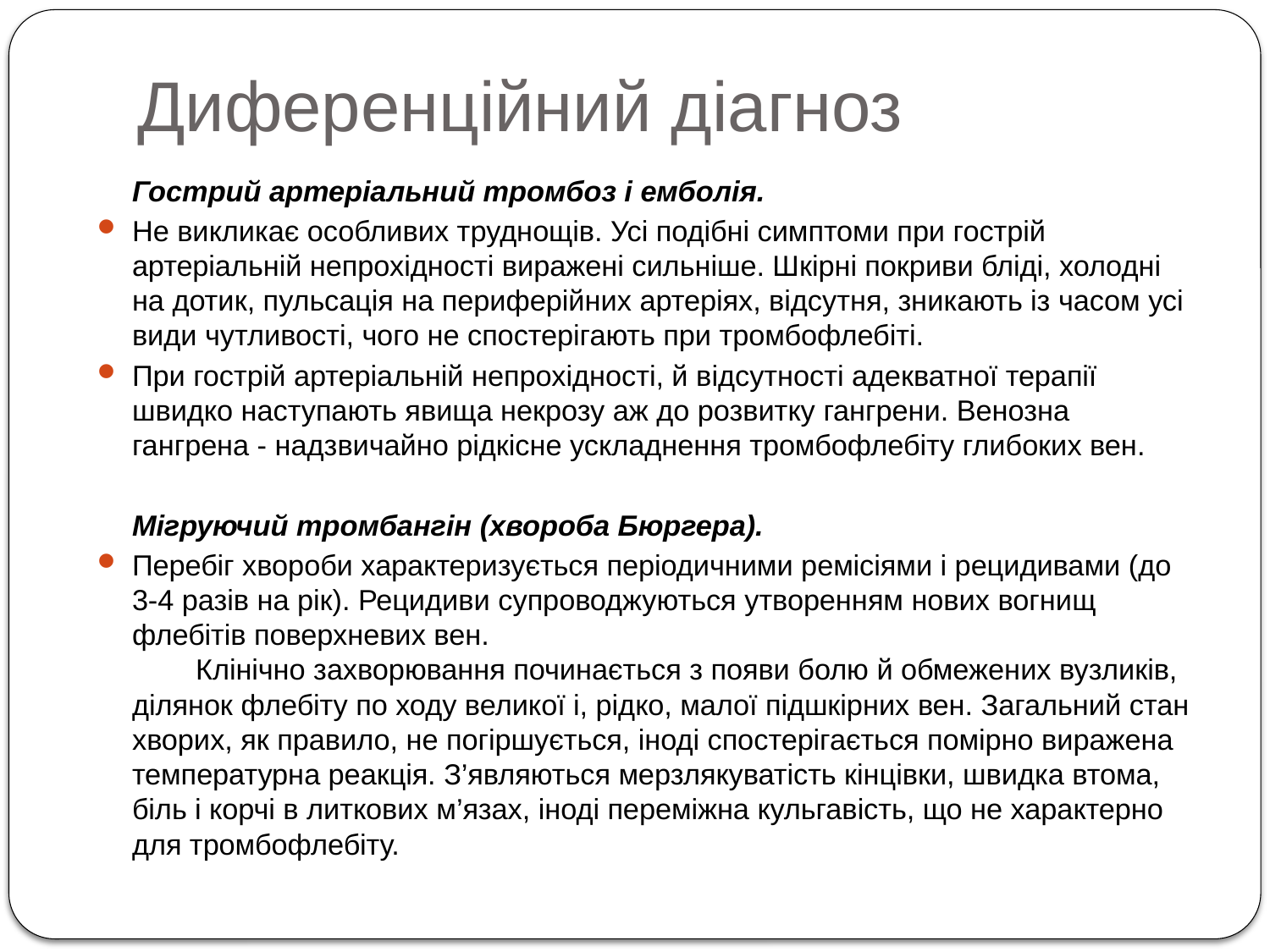

# Диференційний діагноз
		Гострий артеріальний тромбоз і емболія.
Не викликає особливих труднощів. Усі подібні симптоми при гострій артеріальній непрохідності виражені сильніше. Шкірні покриви бліді, холодні на дотик, пульсація на периферійних артеріях, відсутня, зникають із часом усі види чутливості, чого не спостерігають при тромбофлебіті.
При гострій артеріальній непрохідності, й відсутності адекватної терапії швидко наступають явища некрозу аж до розвитку гангрени. Венозна гангрена - надзвичайно рідкісне ускладнення тромбофлебіту глибоких вен.

		Мігруючий тромбангін (хвороба Бюргера).
Перебіг хвороби характеризується періодичними ремісіями і рецидивами (до 3-4 разів на рік). Рецидиви супроводжуються утворенням нових вогнищ флебітів поверхневих вен.
   	Клінічно захворювання починається з появи болю й обмежених вузликів, ділянок флебіту по ходу великої і, рідко, малої підшкірних вен. Загальний стан хворих, як правило, не погіршується, іноді спостерігається помірно виражена температурна реакція. З’являються мерзлякуватість кінцівки, швидка втома, біль і корчі в литкових м’язах, іноді переміжна кульгавість, що не характерно для тромбофлебіту.